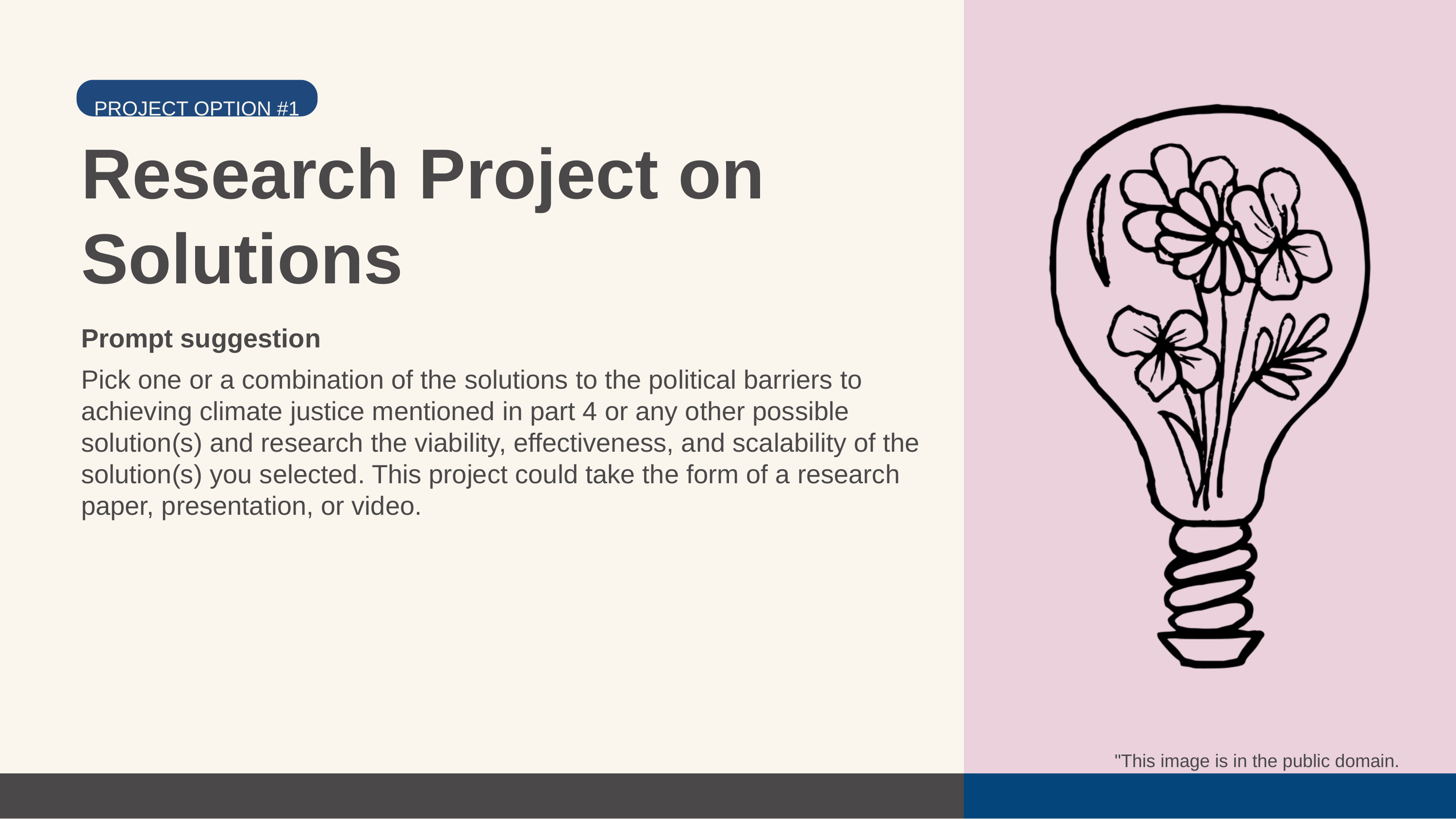

PROJECT OPTION #1
Research Project on Solutions
Prompt suggestion
Pick one or a combination of the solutions to the political barriers to achieving climate justice mentioned in part 4 or any other possible solution(s) and research the viability, effectiveness, and scalability of the solution(s) you selected. This project could take the form of a research paper, presentation, or video.
"This image is in the public domain.